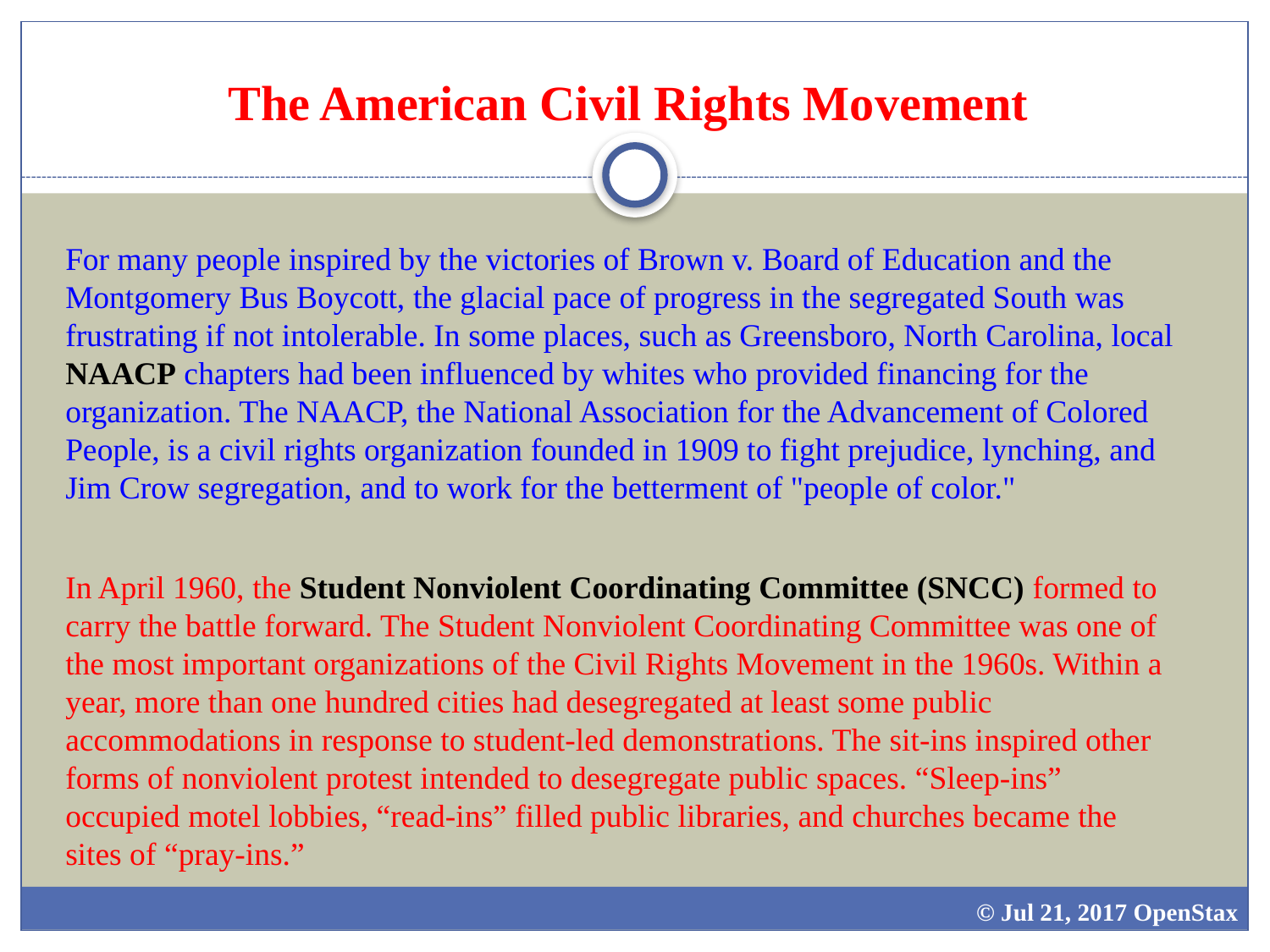

# The American Civil Rights Movement
For many people inspired by the victories of Brown v. Board of Education and the Montgomery Bus Boycott, the glacial pace of progress in the segregated South was frustrating if not intolerable. In some places, such as Greensboro, North Carolina, local NAACP chapters had been influenced by whites who provided financing for the organization. The NAACP, the National Association for the Advancement of Colored People, is a civil rights organization founded in 1909 to fight prejudice, lynching, and Jim Crow segregation, and to work for the betterment of "people of color."
In April 1960, the Student Nonviolent Coordinating Committee (SNCC) formed to carry the battle forward. The Student Nonviolent Coordinating Committee was one of the most important organizations of the Civil Rights Movement in the 1960s. Within a year, more than one hundred cities had desegregated at least some public accommodations in response to student-led demonstrations. The sit-ins inspired other forms of nonviolent protest intended to desegregate public spaces. “Sleep-ins” occupied motel lobbies, “read-ins” filled public libraries, and churches became the sites of “pray-ins.”
© Jul 21, 2017 OpenStax